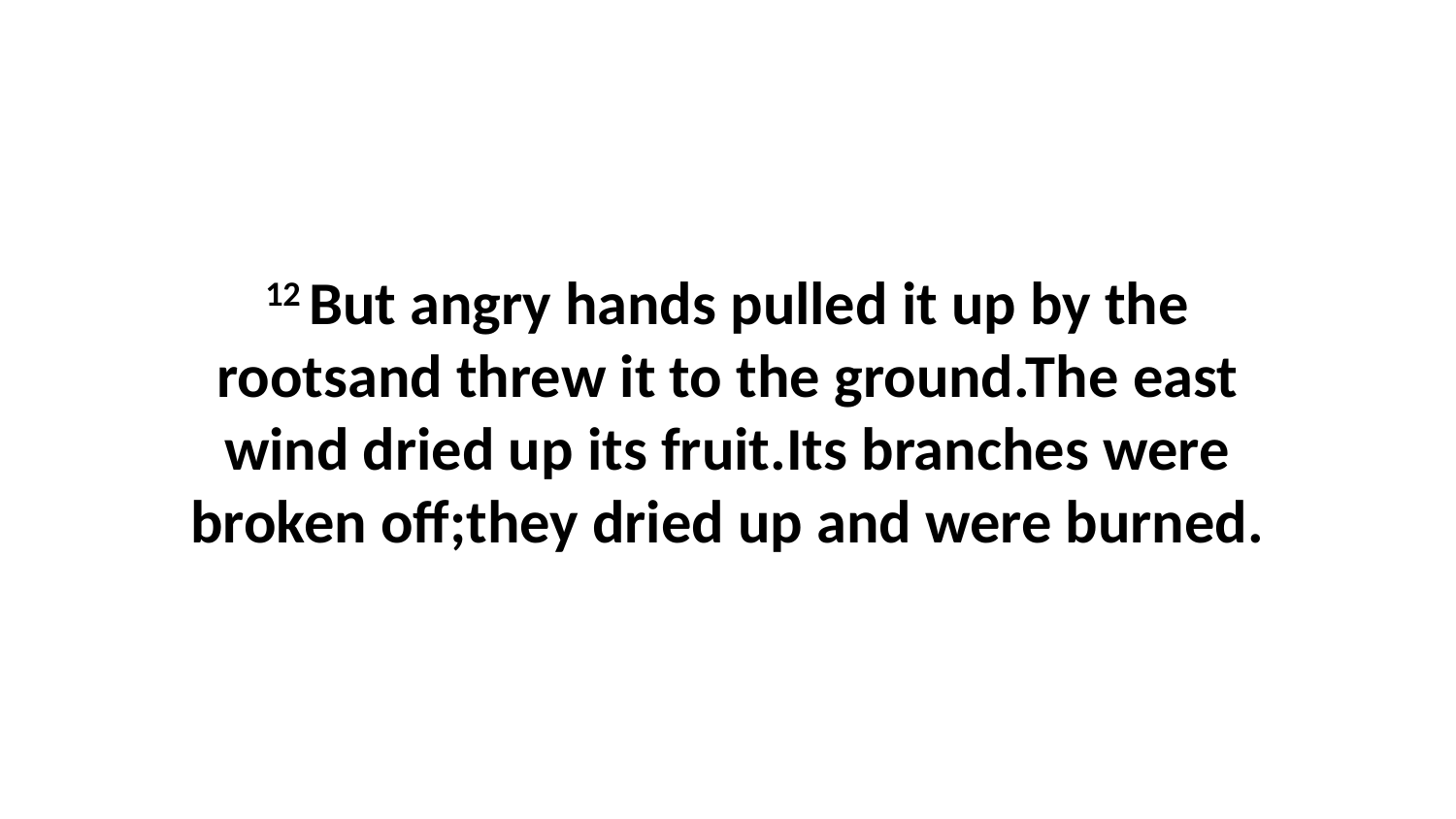

12 But angry hands pulled it up by the rootsand threw it to the ground.The east wind dried up its fruit.Its branches were broken off;they dried up and were burned.